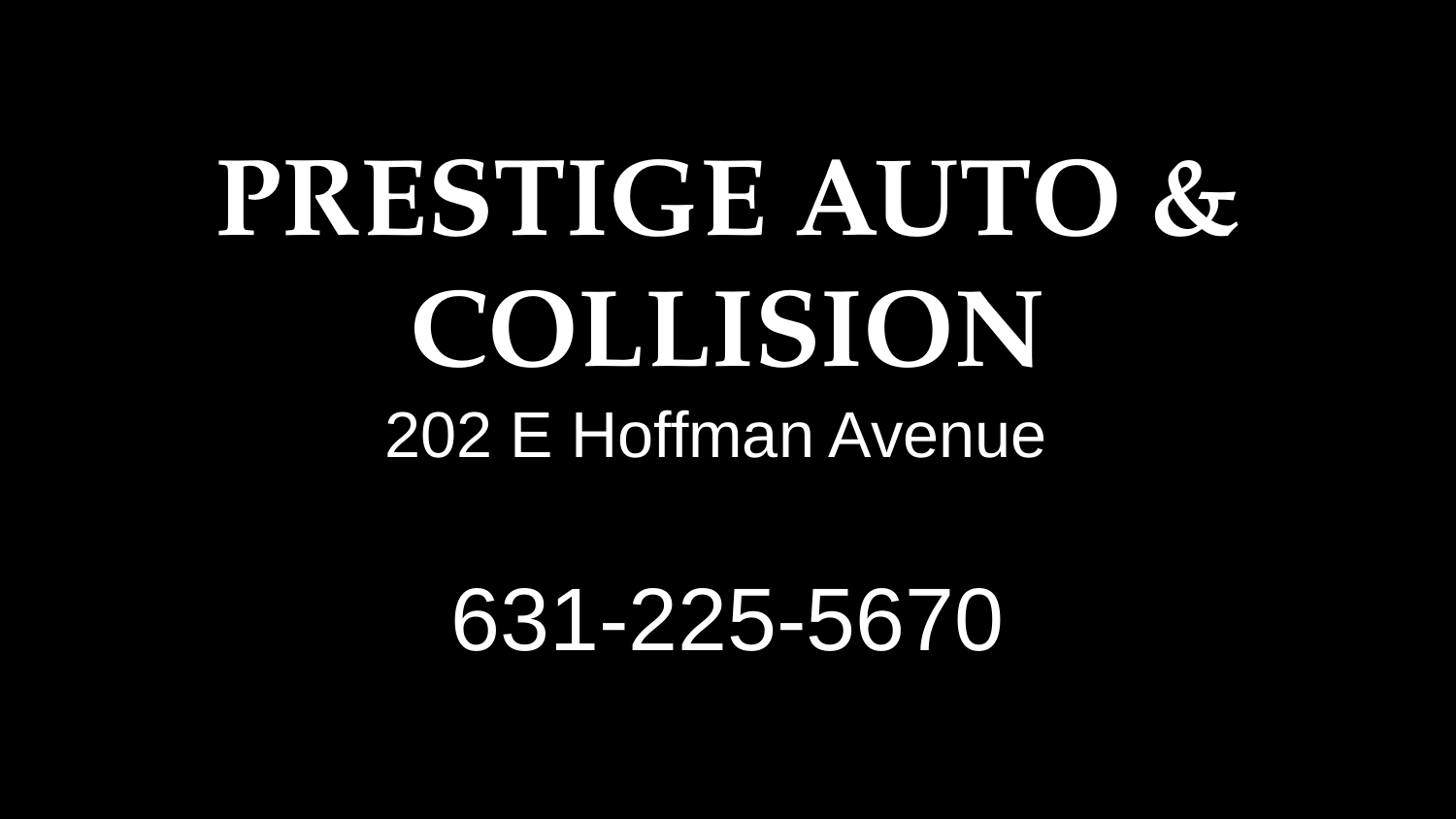

# Prestige auto & collision
202 E Hoffman Avenue
631-225-5670